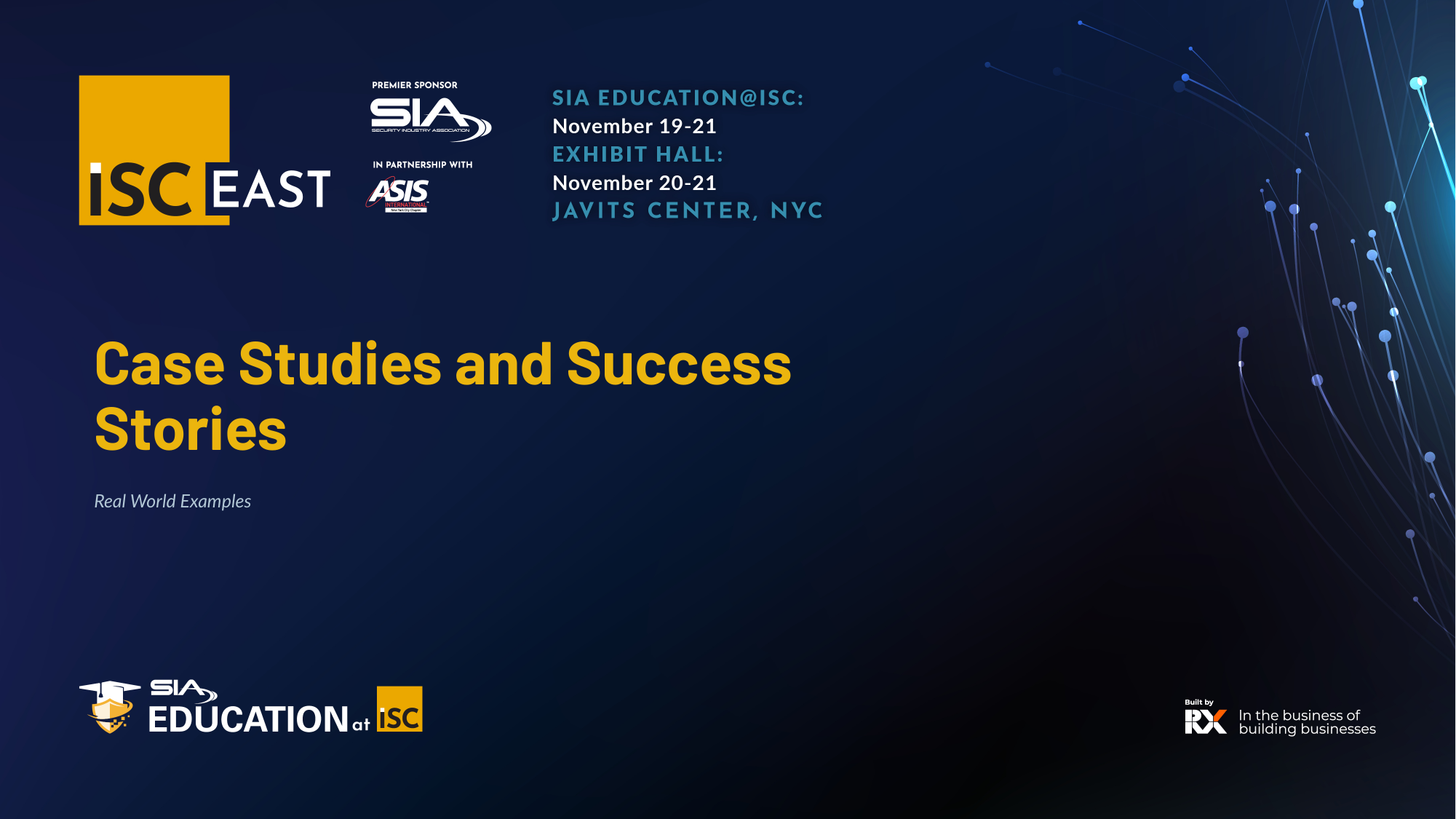

# Case Studies and Success Stories
Real World Examples